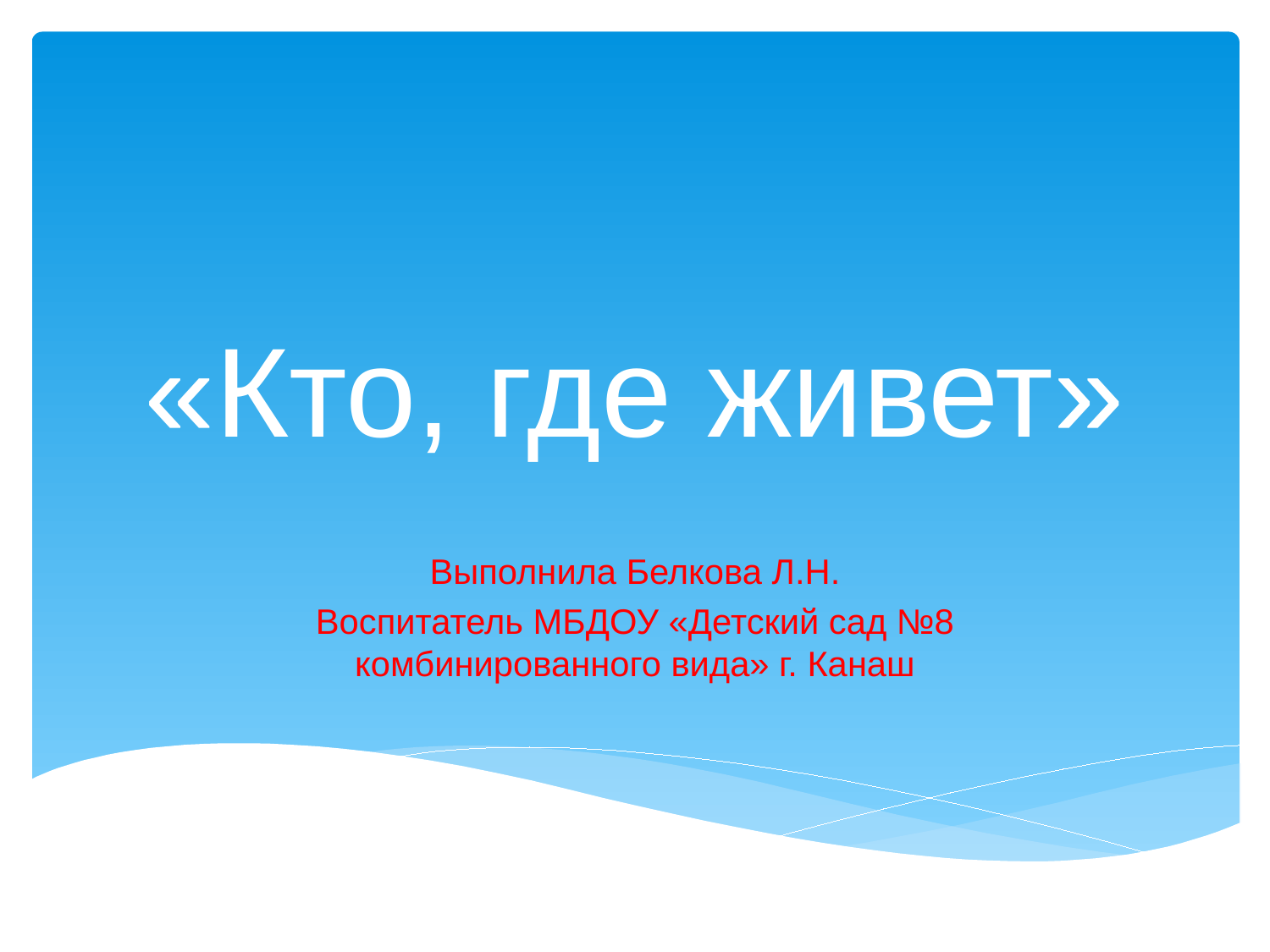

# «Кто, где живет»

Выполнила Белкова Л.Н.
Воспитатель МБДОУ «Детский сад №8 комбинированного вида» г. Канаш